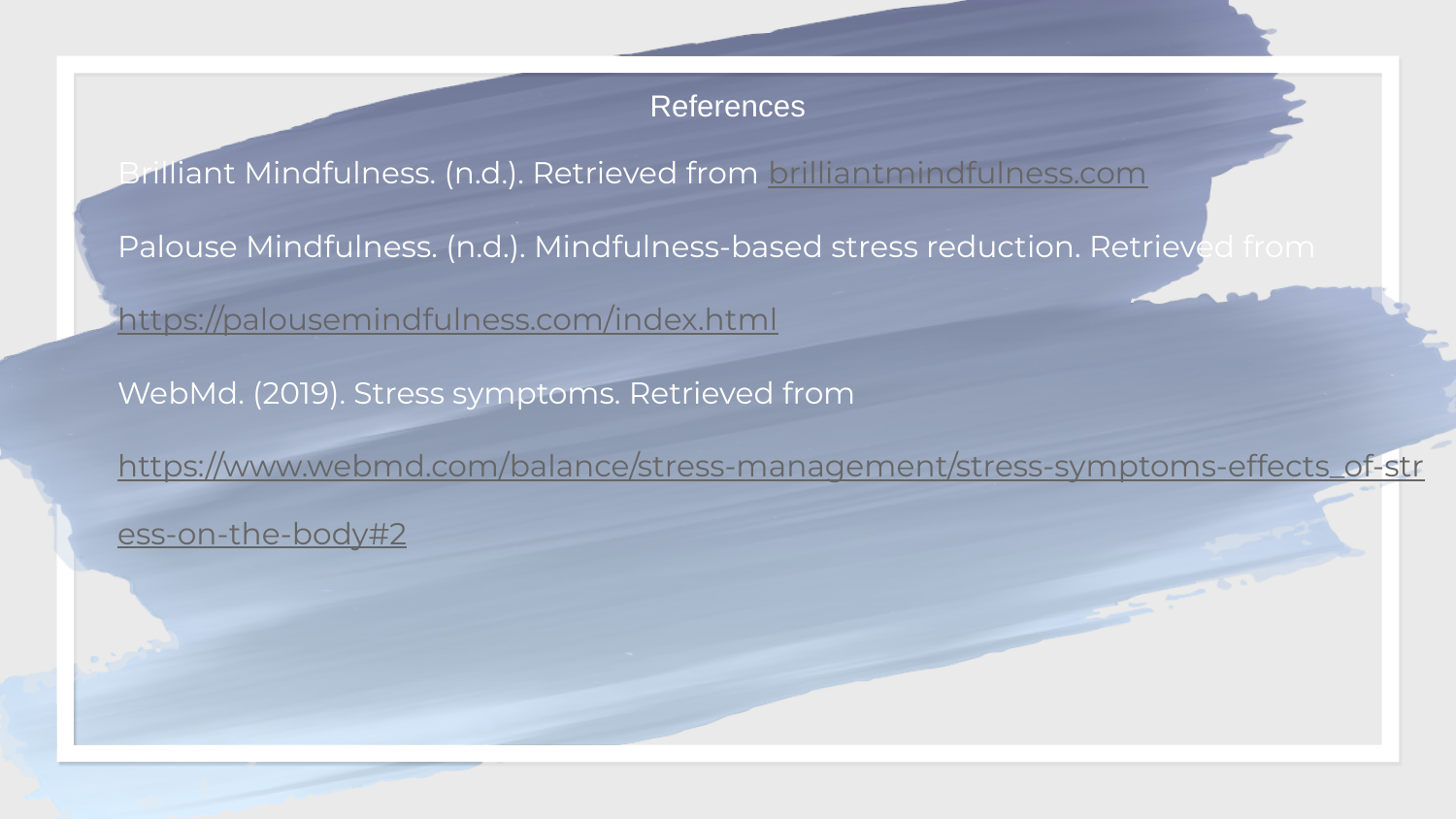

References
Brilliant Mindfulness. (n.d.). Retrieved from brilliantmindfulness.com
Palouse Mindfulness. (n.d.). Mindfulness-based stress reduction. Retrieved from https://palousemindfulness.com/index.html
WebMd. (2019). Stress symptoms. Retrieved from https://www.webmd.com/balance/stress-management/stress-symptoms-effects_of-stress-on-the-body#2